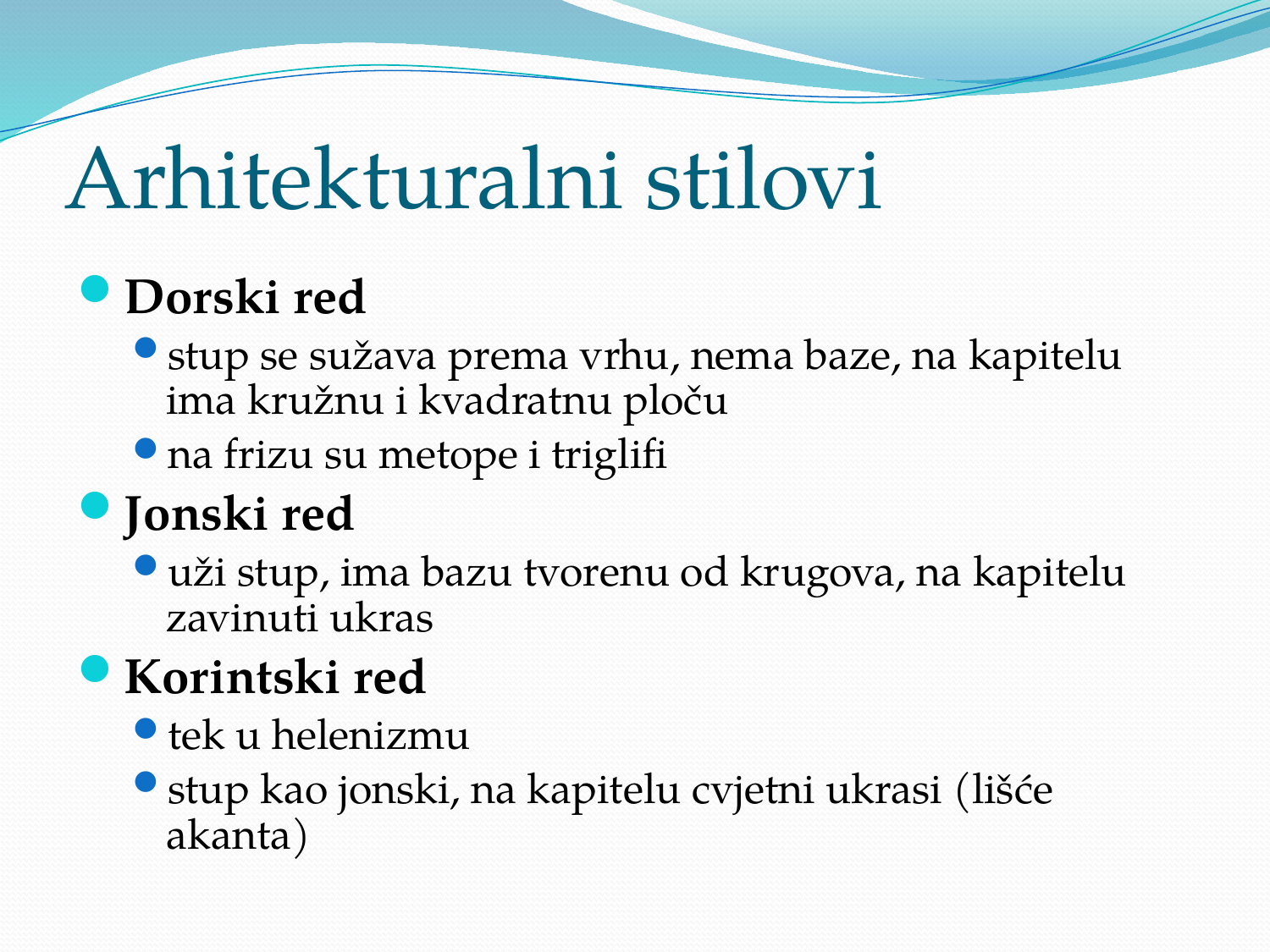

# Arhitekturalni stilovi
Dorski red
stup se sužava prema vrhu, nema baze, na kapitelu ima kružnu i kvadratnu ploču
na frizu su metope i triglifi
Jonski red
uži stup, ima bazu tvorenu od krugova, na kapitelu zavinuti ukras
Korintski red
tek u helenizmu
stup kao jonski, na kapitelu cvjetni ukrasi (lišće akanta)